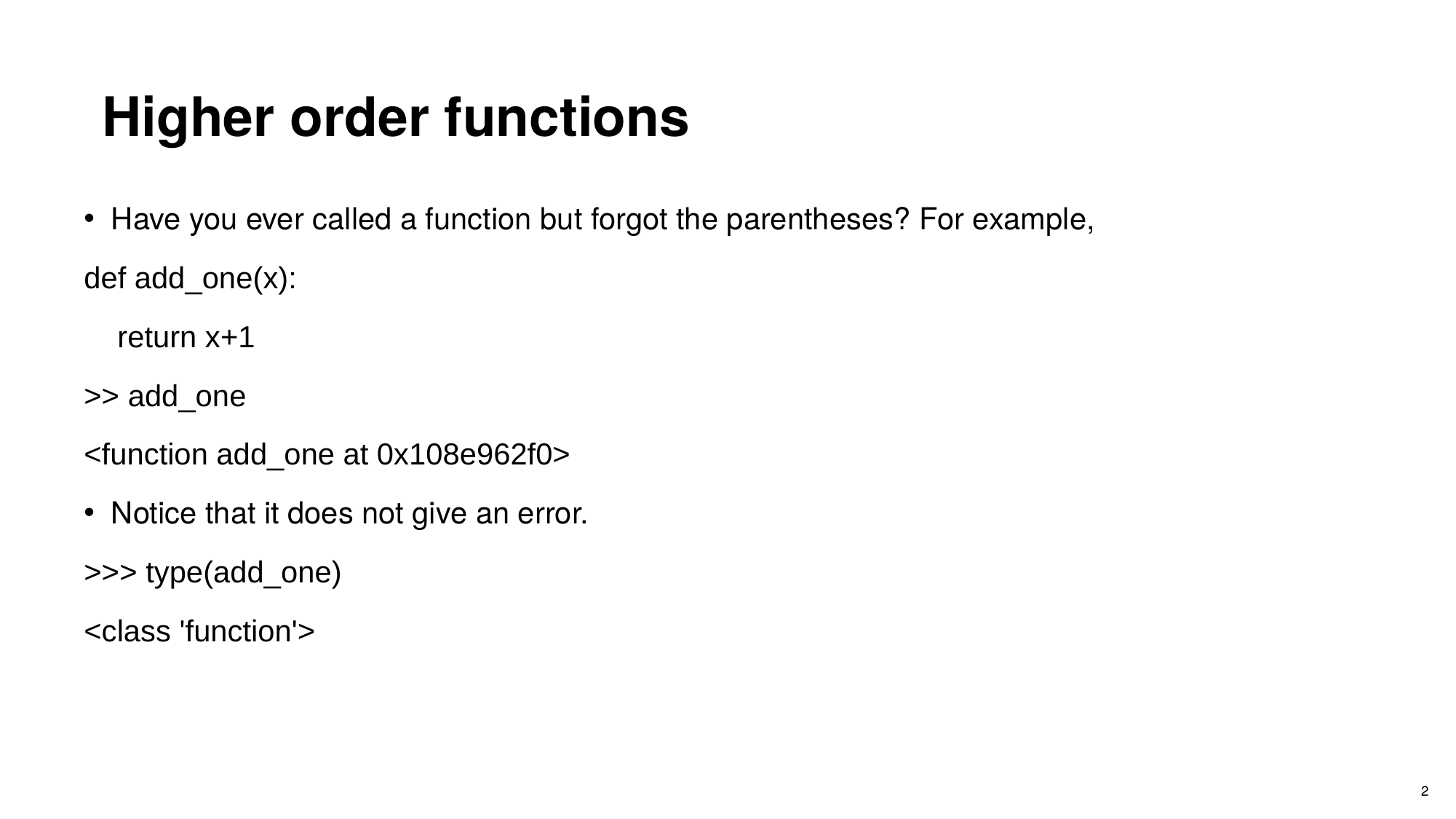

Higher order functions

Have you ever called a function but forgot the parentheses? For example,
def add_one(x):
    return x+1
>> add_one
<function add_one at 0x108e962f0>
Notice that it does not give an error.
>>> type(add_one)
<class 'function'>
2